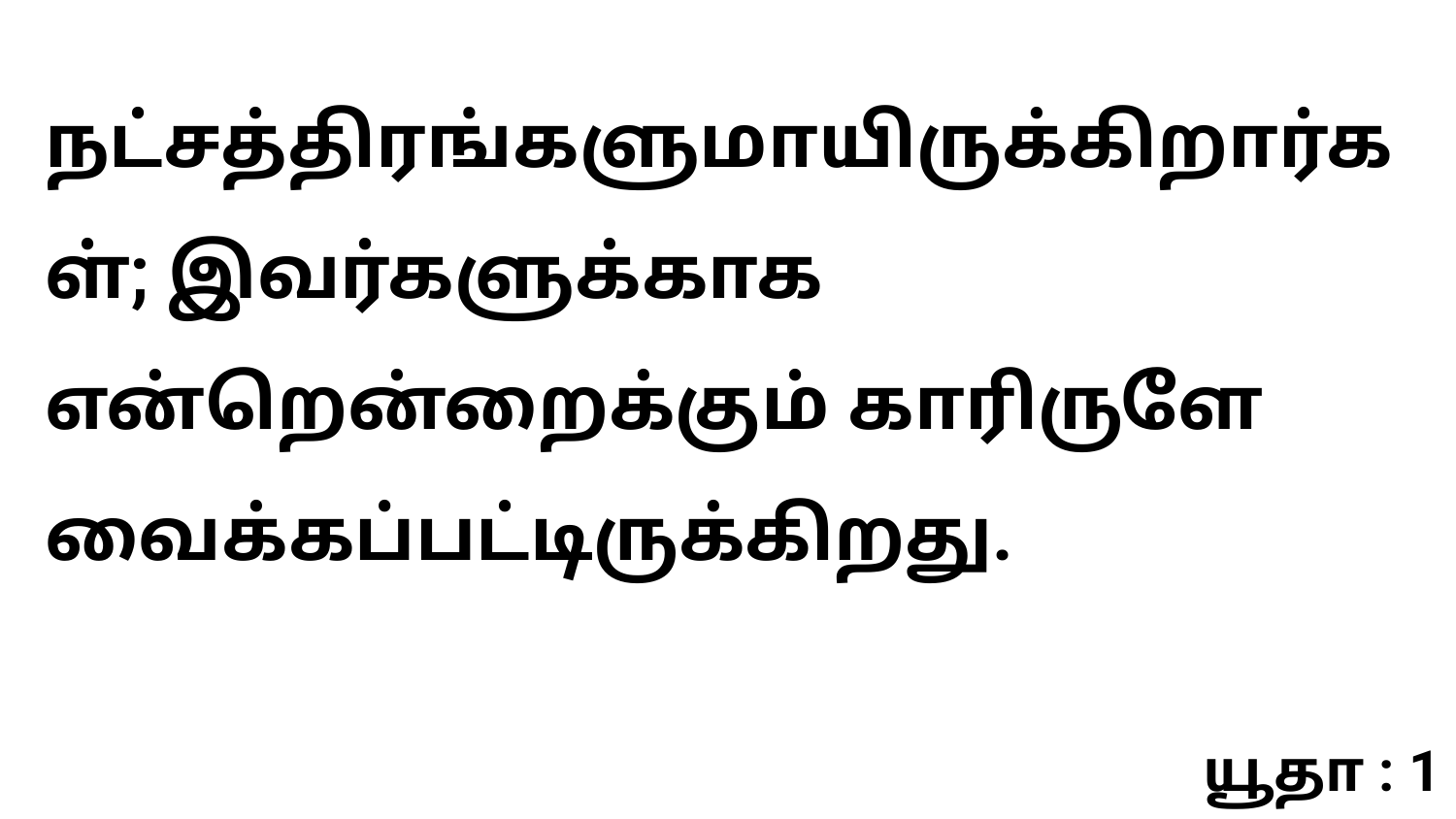

நட்சத்திரங்களுமாயிருக்கிறார்கள்; இவர்களுக்காக என்றென்றைக்கும் காரிருளே வைக்கப்பட்டிருக்கிறது.
யூதா : 1